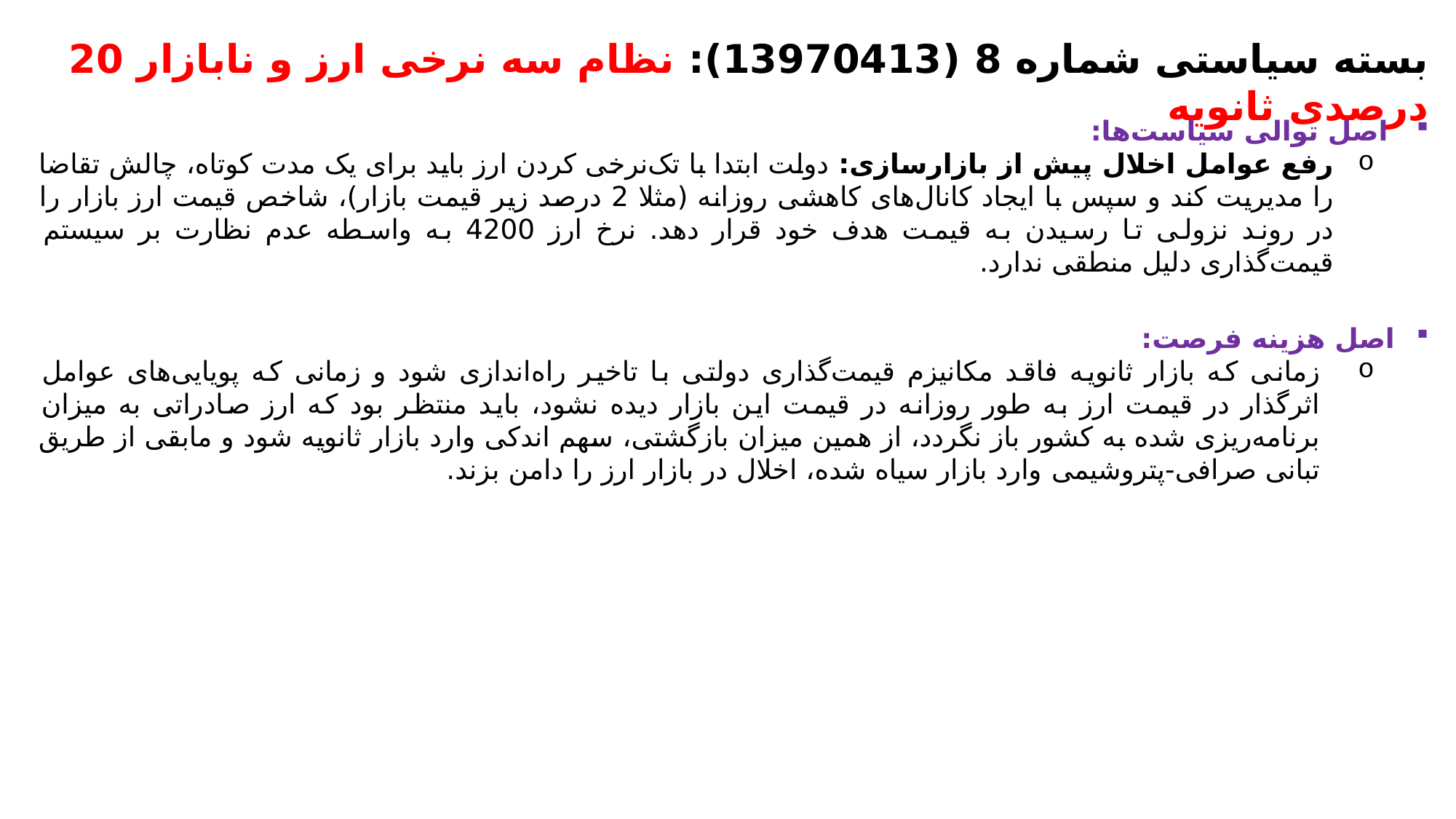

بسته سیاستی شماره 8 (13970413): نظام سه نرخی ارز و نابازار 20 درصدی ثانویه
اصل توالی سیاست‌ها:
رفع عوامل اخلال پیش از بازارسازی: دولت ابتدا با تک‌نرخی کردن ارز باید برای یک مدت کوتاه، چالش تقاضا را مدیریت کند و سپس با ایجاد کانال‌های کاهشی روزانه (مثلا 2 درصد زیر قیمت بازار)، شاخص قیمت ارز بازار را در روند نزولی تا رسیدن به قیمت هدف خود قرار دهد. نرخ ارز 4200 به واسطه عدم نظارت بر سیستم قیمت‌گذاری دلیل منطقی ندارد.

اصل هزینه فرصت:
زمانی که بازار ثانویه فاقد مکانیزم قیمت‌گذاری دولتی با تاخیر راه‌اندازی شود و زمانی‌ که پویایی‌‌های عوامل اثرگذار در قیمت ارز به طور روزانه در قیمت این بازار دیده نشود، باید منتظر بود که ارز صادراتی به میزان برنامه‌ریزی شده به کشور باز نگردد، از همین میزان بازگشتی، سهم اندکی وارد بازار ثانویه شود و مابقی از طریق تبانی صرافی‌‌-پتروشیمی‌‌ وارد بازار سیاه شده، اخلال در بازار ارز را دامن بزند.